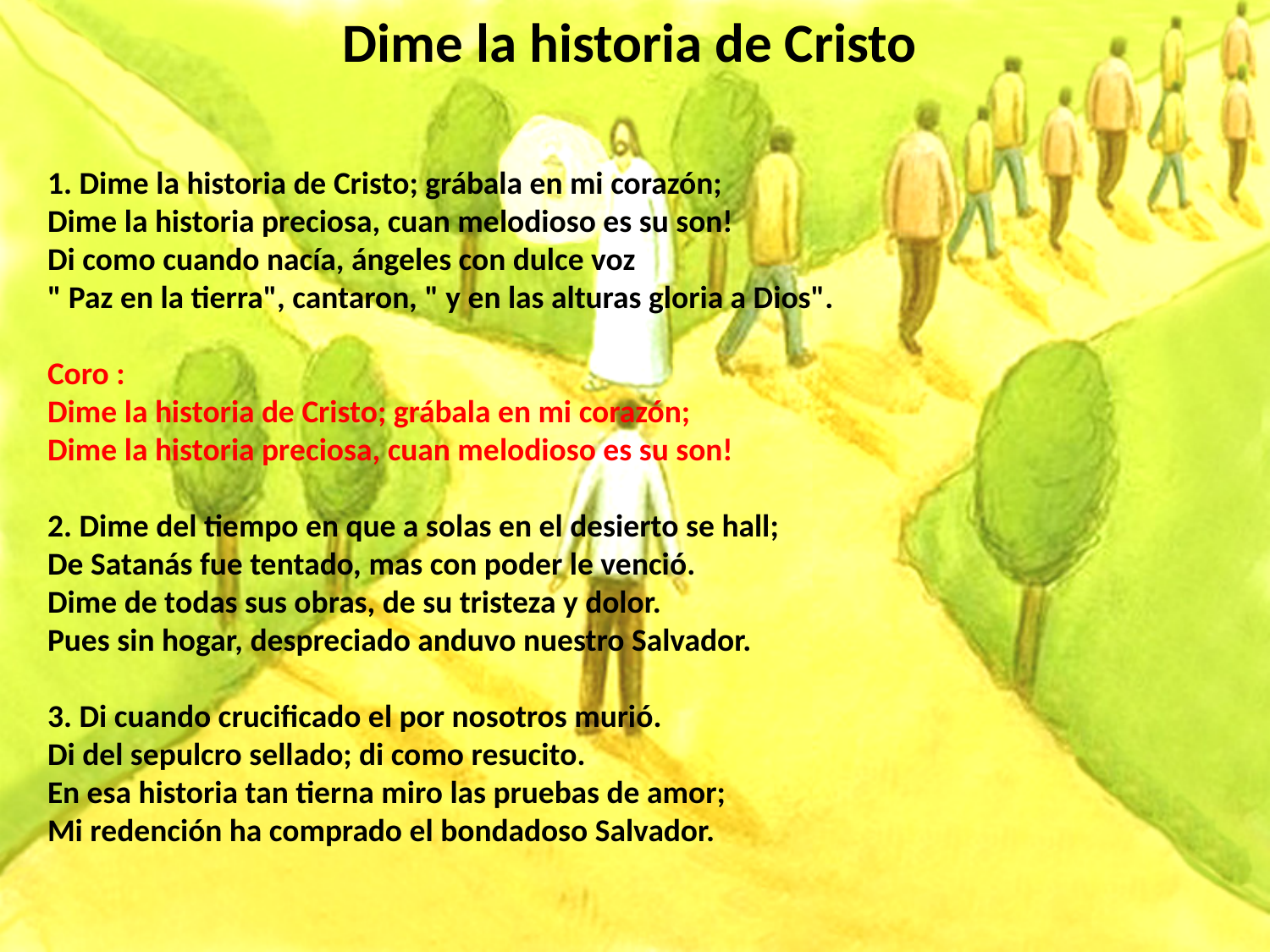

# Dime la historia de Cristo
1. Dime la historia de Cristo; grábala en mi corazón;
Dime la historia preciosa, cuan melodioso es su son!
Di como cuando nacía, ángeles con dulce voz
" Paz en la tierra", cantaron, " y en las alturas gloria a Dios".

Coro :
Dime la historia de Cristo; grábala en mi corazón;
Dime la historia preciosa, cuan melodioso es su son!

2. Dime del tiempo en que a solas en el desierto se hall;
De Satanás fue tentado, mas con poder le venció.
Dime de todas sus obras, de su tristeza y dolor.
Pues sin hogar, despreciado anduvo nuestro Salvador.

3. Di cuando crucificado el por nosotros murió.
Di del sepulcro sellado; di como resucito.
En esa historia tan tierna miro las pruebas de amor;
Mi redención ha comprado el bondadoso Salvador.